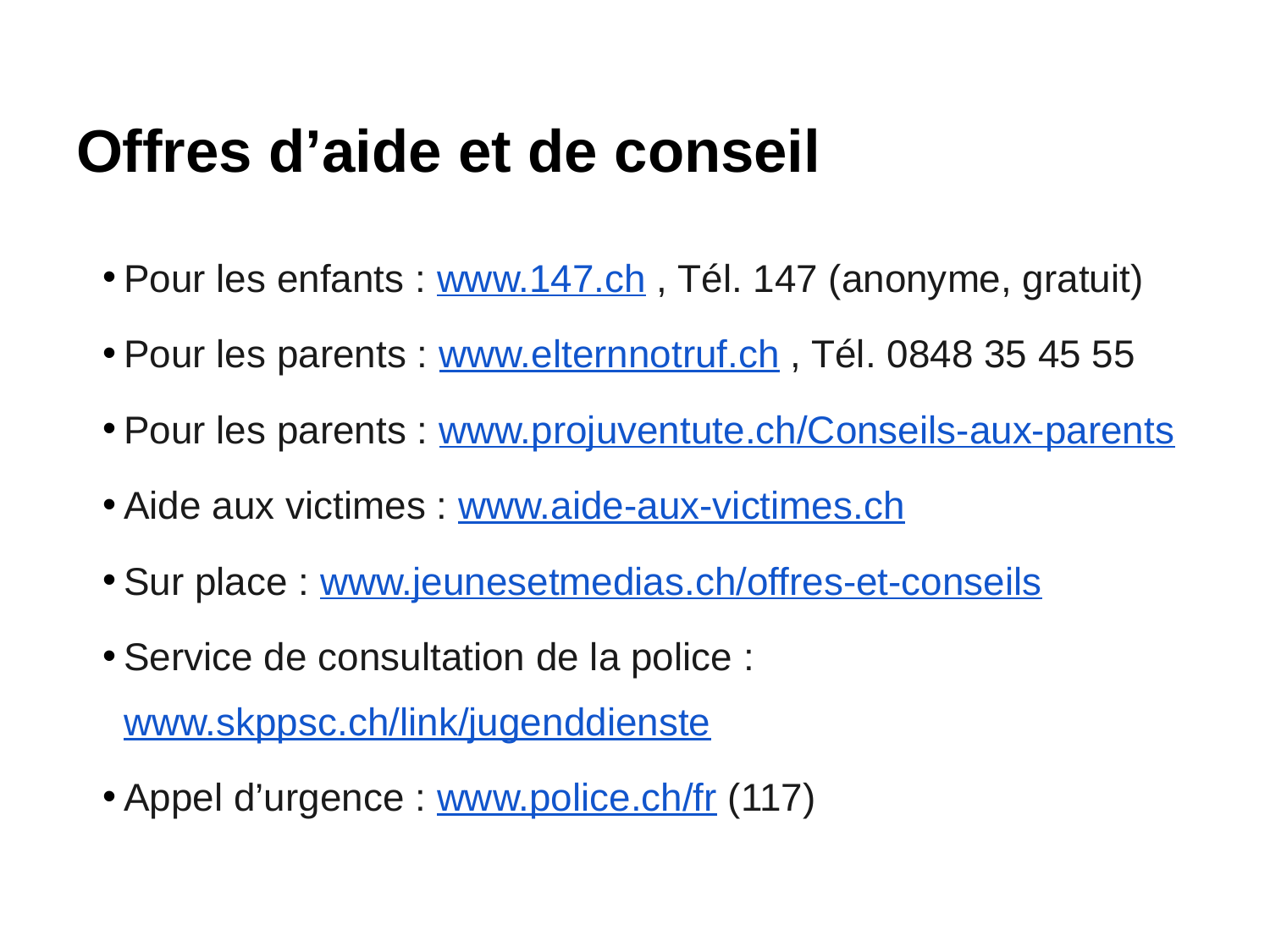

# Offres d’aide et de conseil
Pour les enfants : www.147.ch , Tél. 147 (anonyme, gratuit)
Pour les parents : www.elternnotruf.ch , Tél. 0848 35 45 55
Pour les parents : www.projuventute.ch/Conseils-aux-parents
Aide aux victimes : www.aide-aux-victimes.ch
Sur place : www.jeunesetmedias.ch/offres-et-conseils
Service de consultation de la police : www.skppsc.ch/link/jugenddienste
Appel d’urgence : www.police.ch/fr (117)